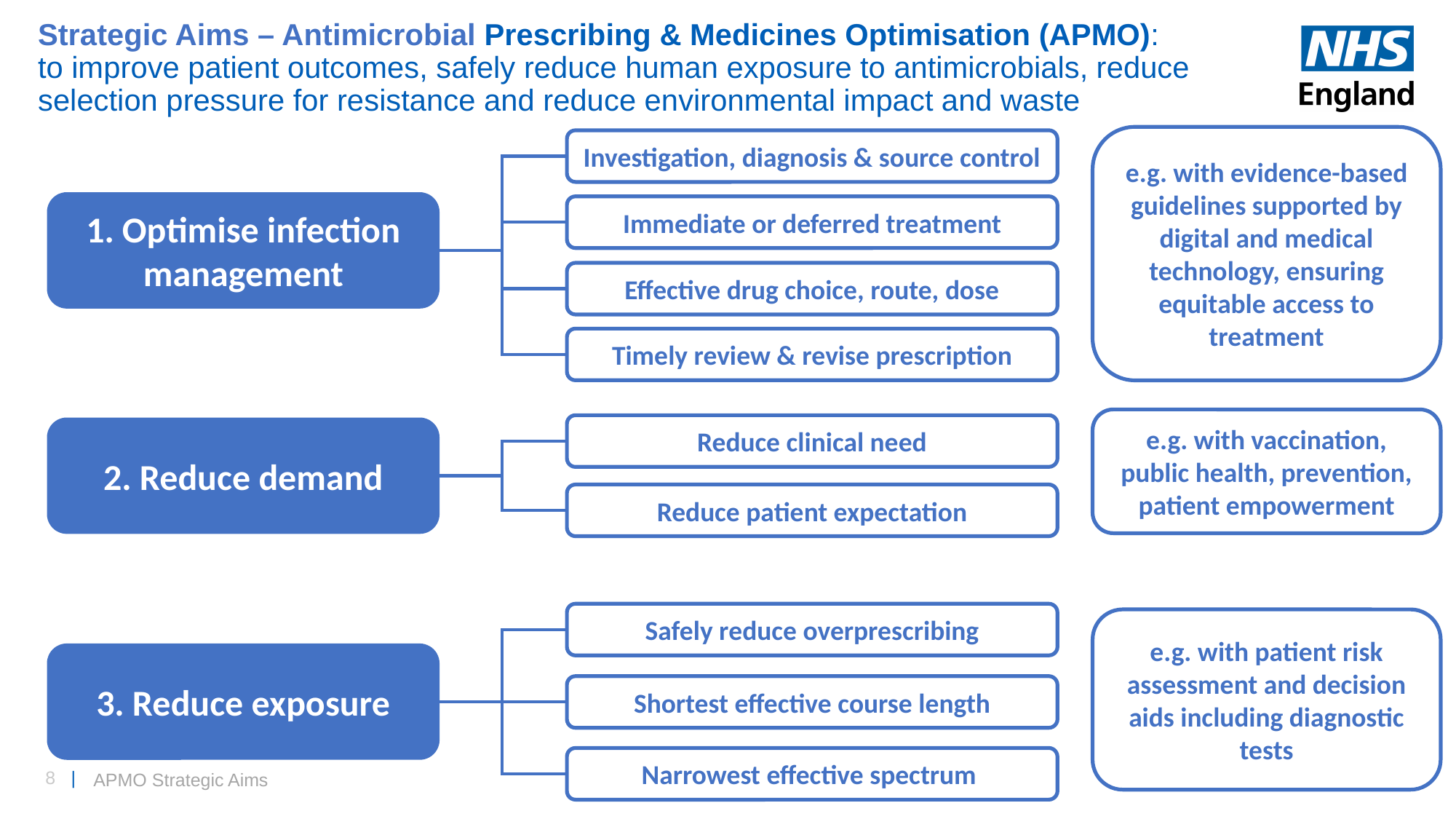

# Strategic Aims – Antimicrobial Prescribing & Medicines Optimisation (APMO): to improve patient outcomes, safely reduce human exposure to antimicrobials, reduce selection pressure for resistance and reduce environmental impact and waste
e.g. with evidence-based guidelines supported by digital and medical technology, ensuring equitable access to treatment
Investigation, diagnosis & source control
Immediate or deferred treatment
Effective drug choice, route, dose
Timely review & revise prescription
1. Optimise infection management
e.g. with vaccination, public health, prevention, patient empowerment
Reduce clinical need
Reduce patient expectation
2. Reduce demand
Safely reduce overprescribing
Shortest effective course length
Narrowest effective spectrum
e.g. with patient risk assessment and decision aids including diagnostic tests
3. Reduce exposure
APMO Strategic Aims